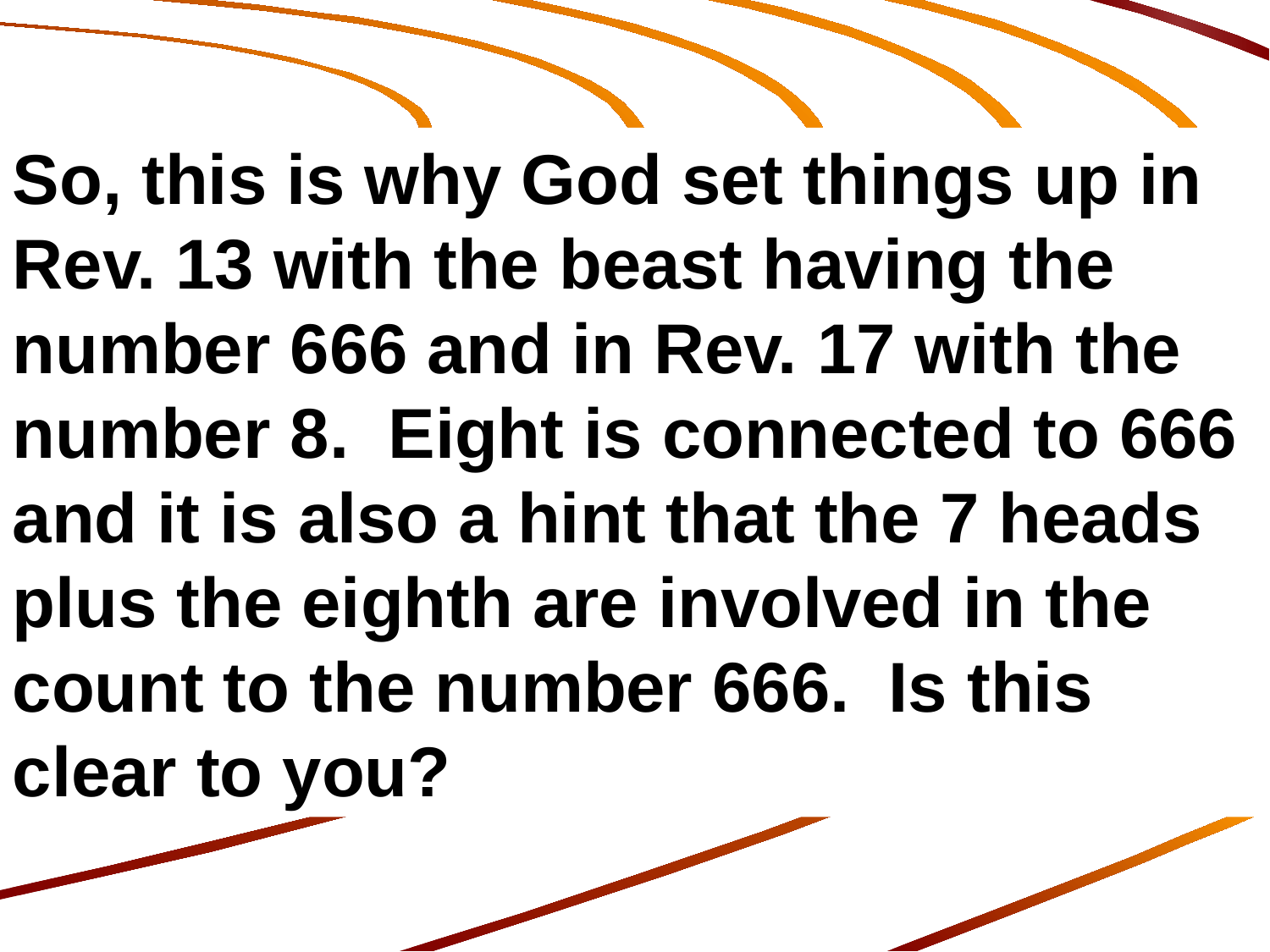

So, this is why God set things up in Rev. 13 with the beast having the number 666 and in Rev. 17 with the number 8.  Eight is connected to 666 and it is also a hint that the 7 heads plus the eighth are involved in the count to the number 666.  Is this clear to you?
464